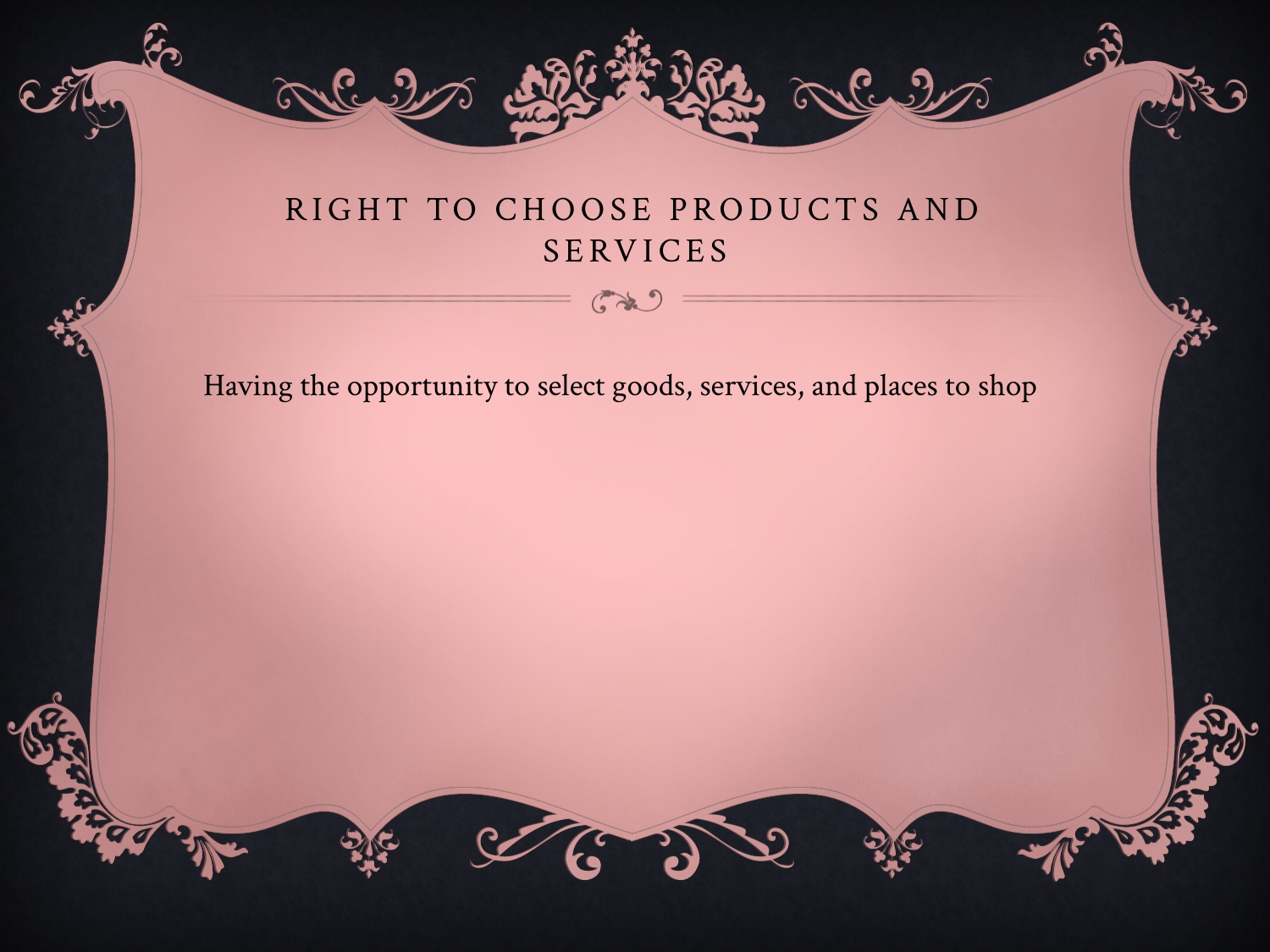

# Right to choose products and services
Having the opportunity to select goods, services, and places to shop